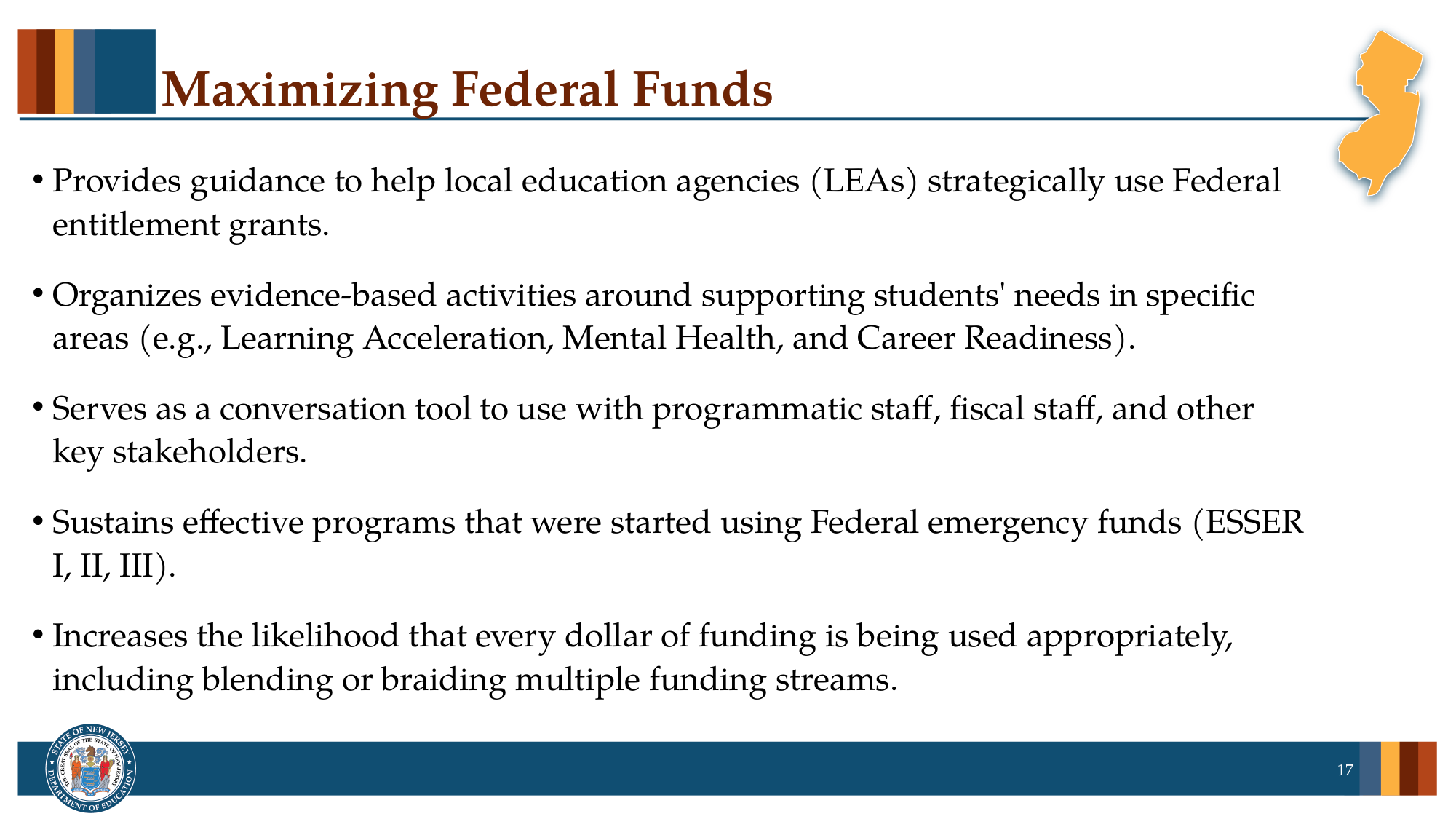

# Maximizing Federal Funds
Provides guidance to help local education agencies (LEAs) strategically use Federal entitlement grants.
Organizes evidence-based activities around supporting students' needs in specific areas (e.g., Learning Acceleration, Mental Health, and Career Readiness).
Serves as a conversation tool to use with programmatic staff, fiscal staff, and other key stakeholders.
Sustains effective programs that were started using Federal emergency funds (ESSER I, II, III).
Increases the likelihood that every dollar of funding is being used appropriately, including blending or braiding multiple funding streams.
17